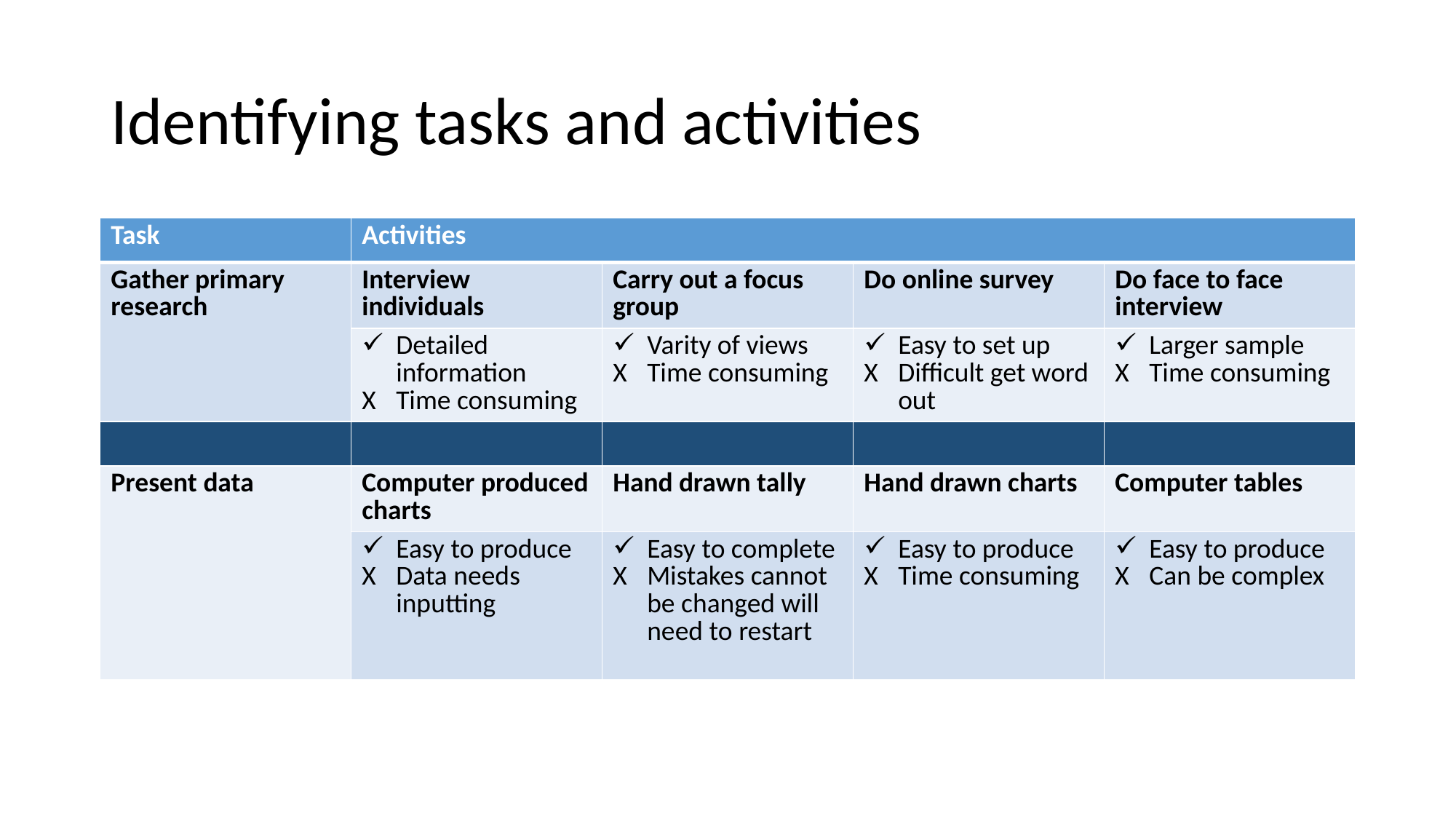

# Identifying tasks and activities
| Task | Activities |  |  |  |
| --- | --- | --- | --- | --- |
| Gather primary research | Interview individuals | Carry out a focus group | Do online survey | Do face to face interview |
|  | Detailed information Time consuming | Varity of views Time consuming | Easy to set up Difficult get word out | Larger sample Time consuming |
|  |  |  |  |  |
| Present data | Computer produced charts | Hand drawn tally | Hand drawn charts | Computer tables |
|  | Easy to produce Data needs inputting | Easy to complete Mistakes cannot be changed will need to restart | Easy to produce Time consuming | Easy to produce Can be complex |